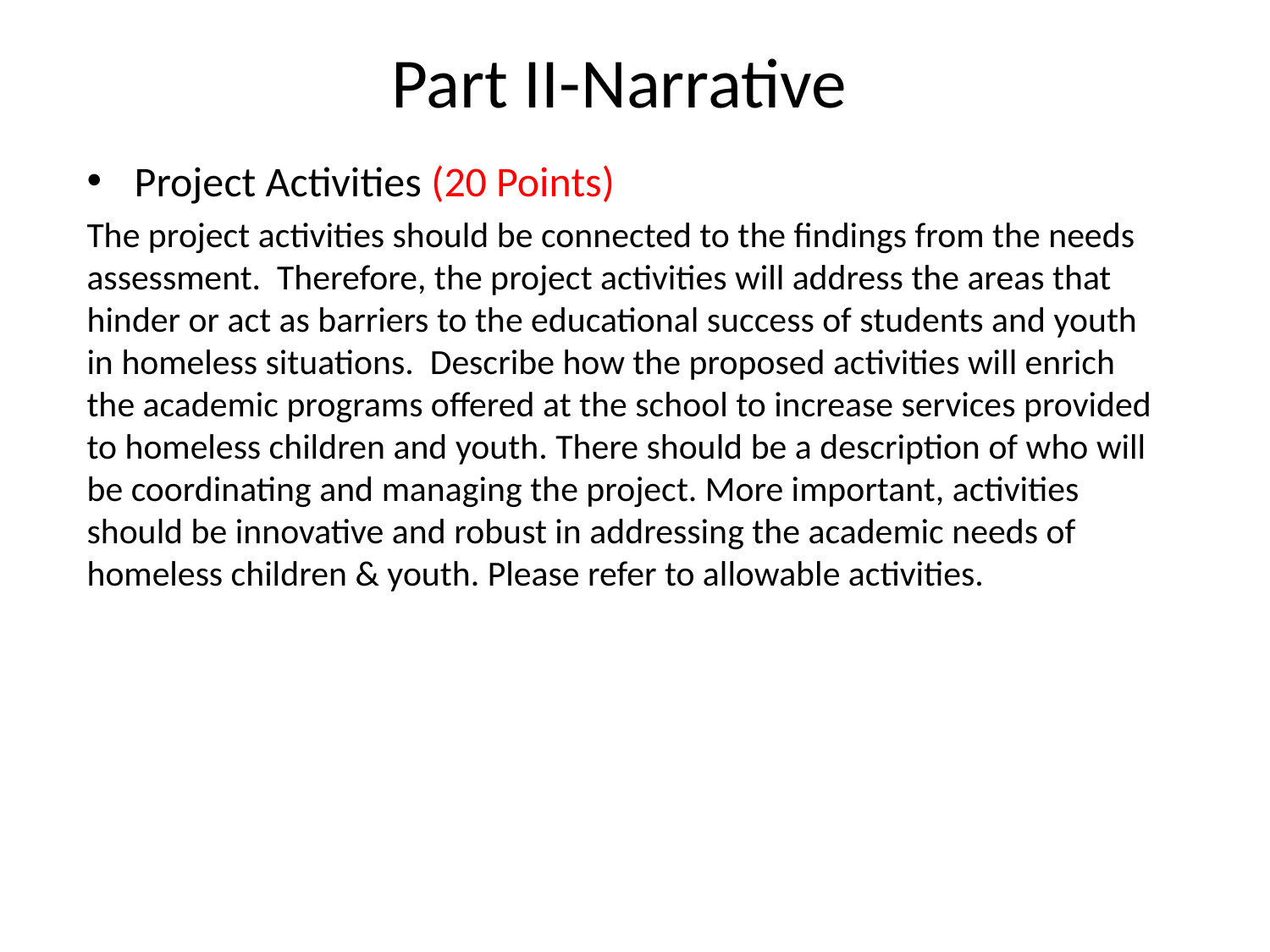

# Part II-Narrative
Project Activities (20 Points)
The project activities should be connected to the findings from the needs assessment.  Therefore, the project activities will address the areas that hinder or act as barriers to the educational success of students and youth in homeless situations.  Describe how the proposed activities will enrich the academic programs offered at the school to increase services provided to homeless children and youth. There should be a description of who will be coordinating and managing the project. More important, activities should be innovative and robust in addressing the academic needs of homeless children & youth. Please refer to allowable activities.